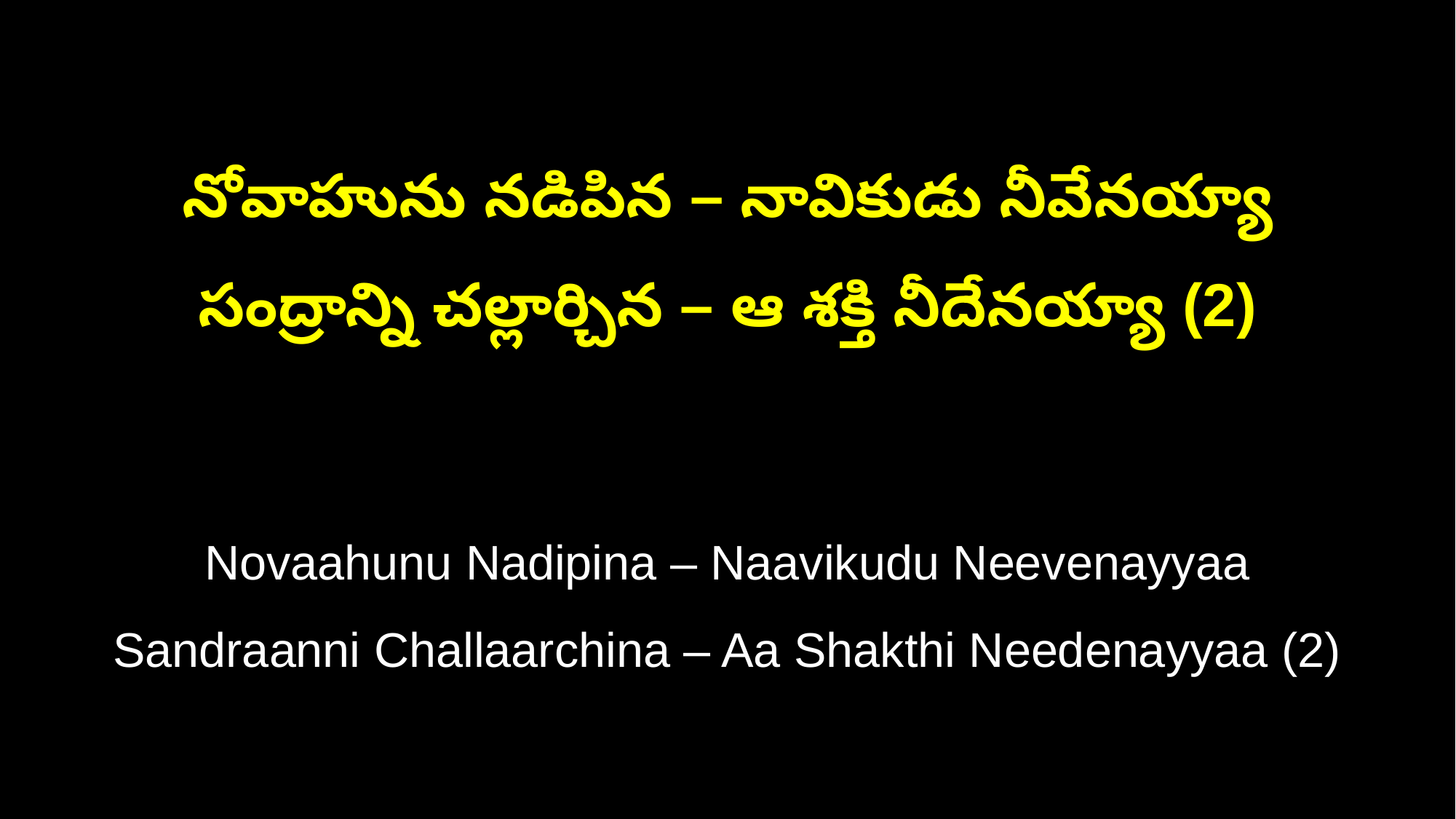

నోవాహును నడిపిన – నావికుడు నీవేనయ్యా
సంద్రాన్ని చల్లార్చిన – ఆ శక్తి నీదేనయ్యా (2)
Novaahunu Nadipina – Naavikudu Neevenayyaa
Sandraanni Challaarchina – Aa Shakthi Needenayyaa (2)